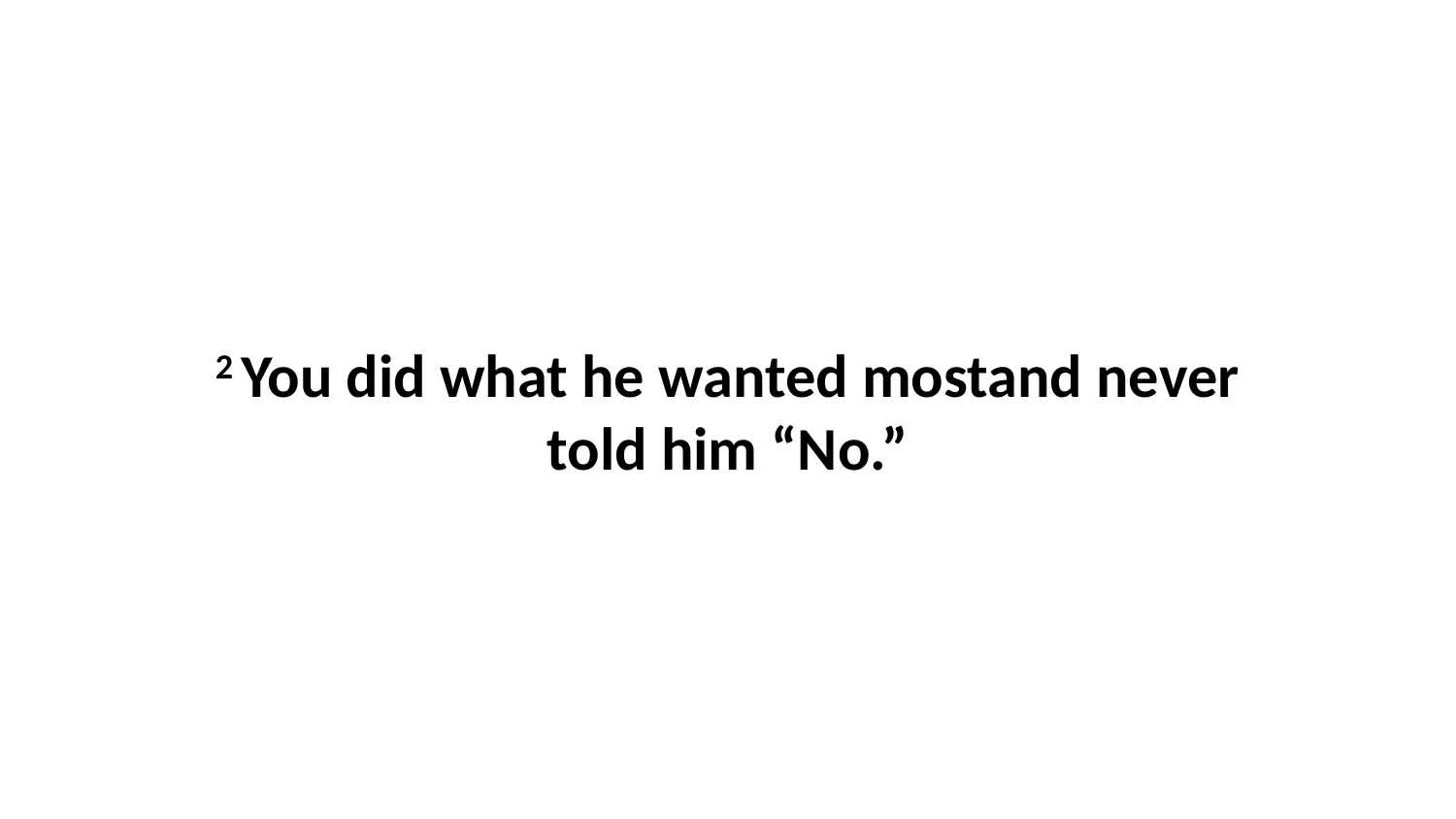

2 You did what he wanted mostand never told him “No.”